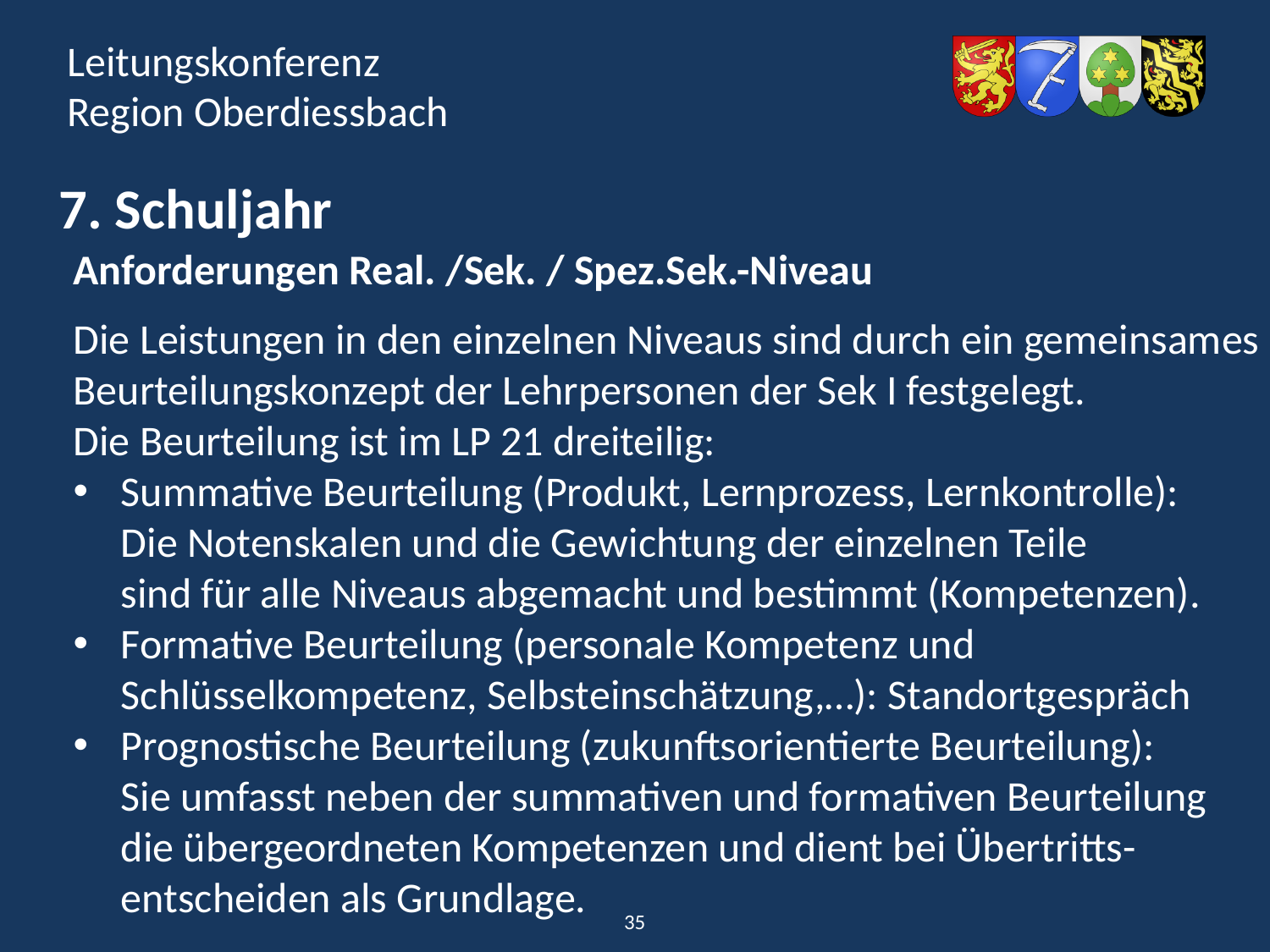

7. Schuljahr
Anforderungen Real. /Sek. / Spez.Sek.-Niveau

Die Leistungen in den einzelnen Niveaus sind durch ein gemeinsames
Beurteilungskonzept der Lehrpersonen der Sek I festgelegt.
Die Beurteilung ist im LP 21 dreiteilig:
Summative Beurteilung (Produkt, Lernprozess, Lernkontrolle):
Die Notenskalen und die Gewichtung der einzelnen Teile
sind für alle Niveaus abgemacht und bestimmt (Kompetenzen).
Formative Beurteilung (personale Kompetenz und
Schlüsselkompetenz, Selbsteinschätzung,…): Standortgespräch
Prognostische Beurteilung (zukunftsorientierte Beurteilung):
Sie umfasst neben der summativen und formativen Beurteilung
die übergeordneten Kompetenzen und dient bei Übertritts-
entscheiden als Grundlage.
35